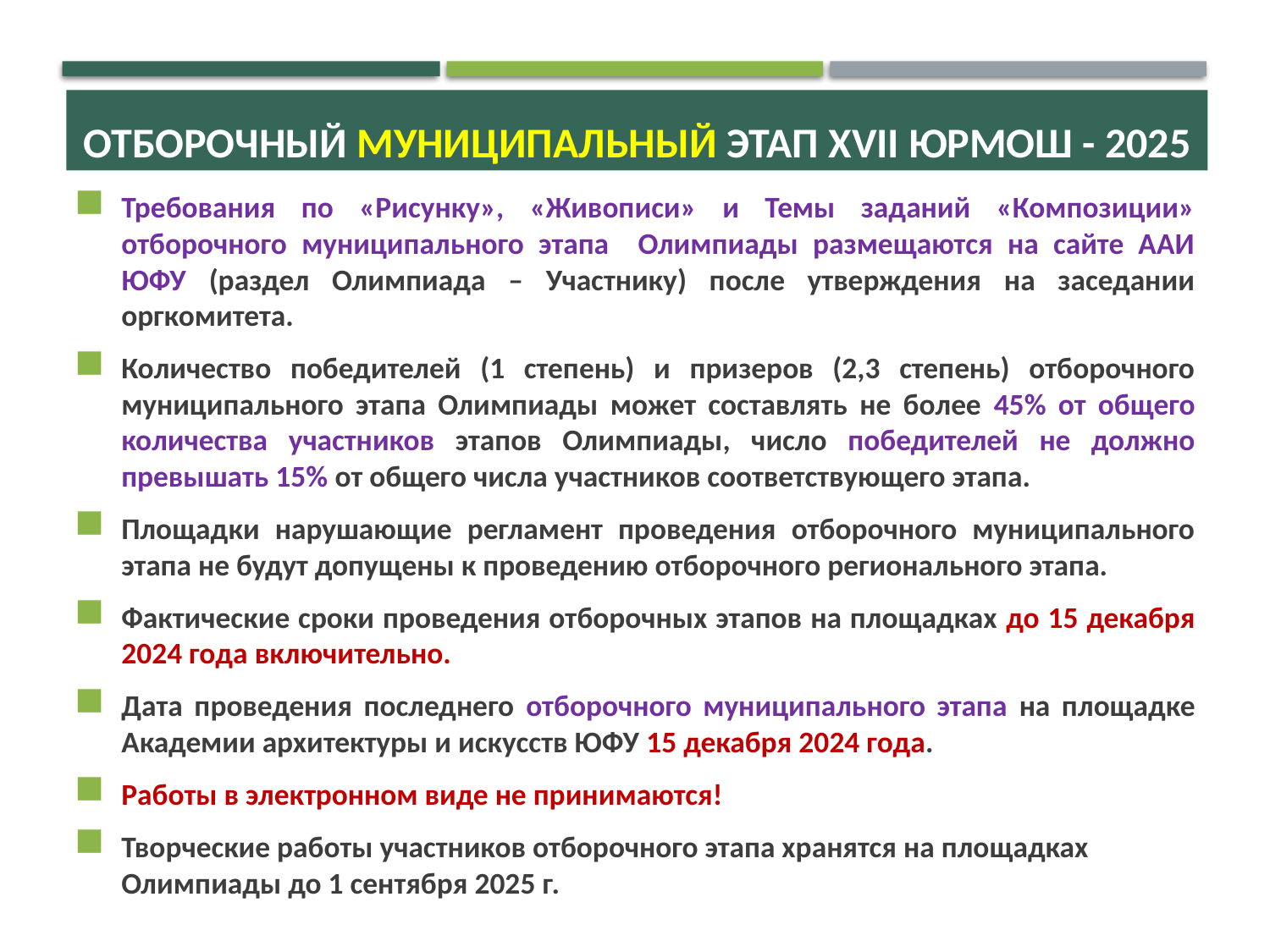

ОТБОРОЧНЫЙ МУНИЦИПАЛЬНЫЙ ЭТАП XVII ЮРМОШ - 2025
Требования по «Рисунку», «Живописи» и Темы заданий «Композиции» отборочного муниципального этапа  Олимпиады размещаются на сайте ААИ ЮФУ (раздел Олимпиада – Участнику) после утверждения на заседании оргкомитета.
Количество победителей (1 степень) и призеров (2,3 степень) отборочного муниципального этапа Олимпиады может составлять не более 45% от общего количества участников этапов Олимпиады, число победителей не должно превышать 15% от общего числа участников соответствующего этапа.
Площадки нарушающие регламент проведения отборочного муниципального этапа не будут допущены к проведению отборочного регионального этапа.
Фактические сроки проведения отборочных этапов на площадках до 15 декабря 2024 года включительно.
Дата проведения последнего отборочного муниципального этапа на площадке Академии архитектуры и искусств ЮФУ 15 декабря 2024 года.
Работы в электронном виде не принимаются!
Творческие работы участников отборочного этапа хранятся на площадках Олимпиады до 1 сентября 2025 г.